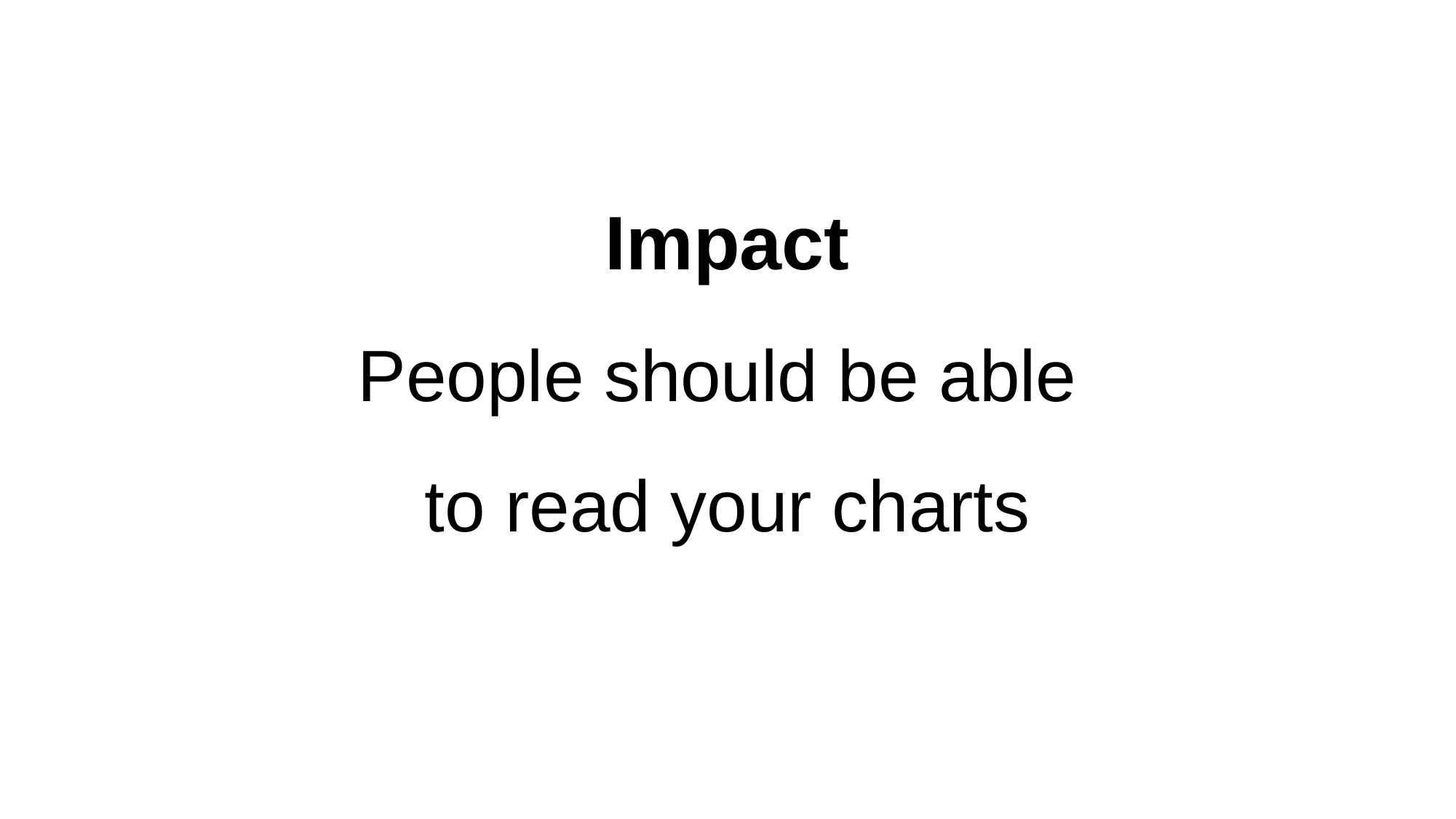

Impact
People should be able
to read your charts